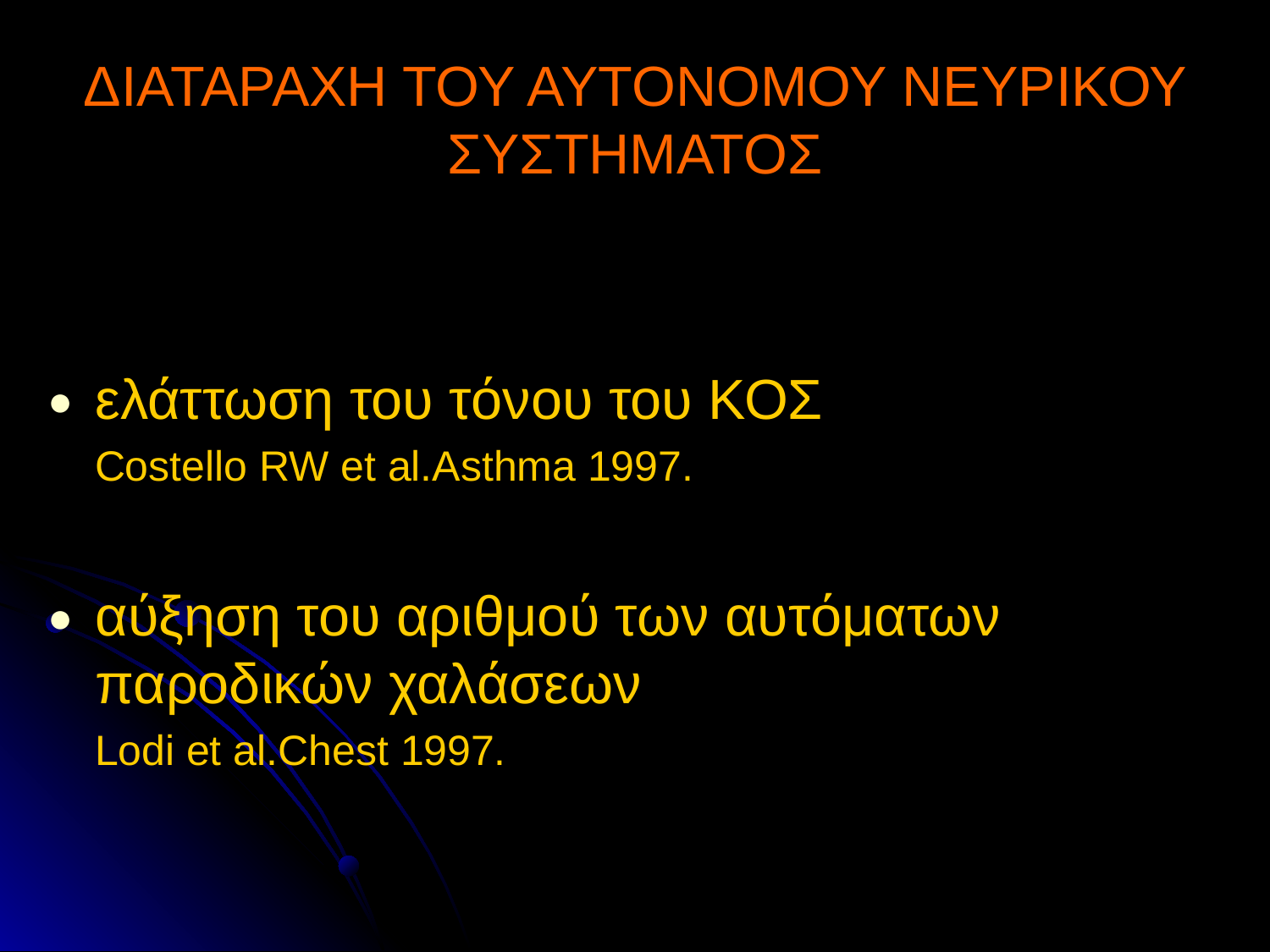

# ΔΙΑΤΑΡΑΧΗ ΤΟΥ ΑΥΤΟΝΟΜΟΥ ΝΕΥΡΙΚΟΥ ΣΥΣΤΗΜΑΤΟΣ
ελάττωση του τόνου του ΚΟΣ
    Costello RW et al.Asthma 1997.

αύξηση του αριθμού των αυτόματων παροδικών χαλάσεων
    Lodi et al.Chest 1997.